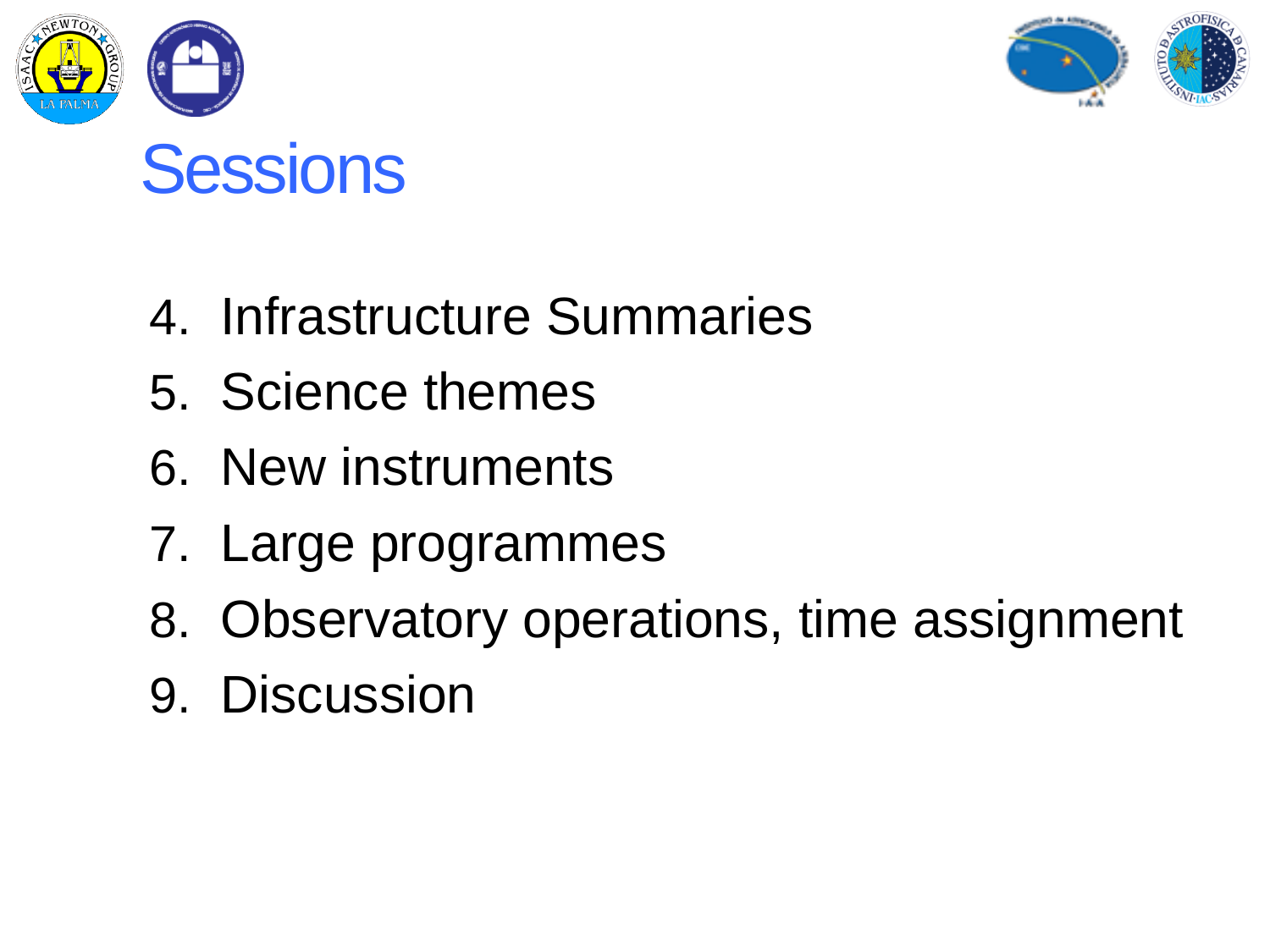

# Sessions
Infrastructure Summaries
Science themes
New instruments
Large programmes
Observatory operations, time assignment
Discussion